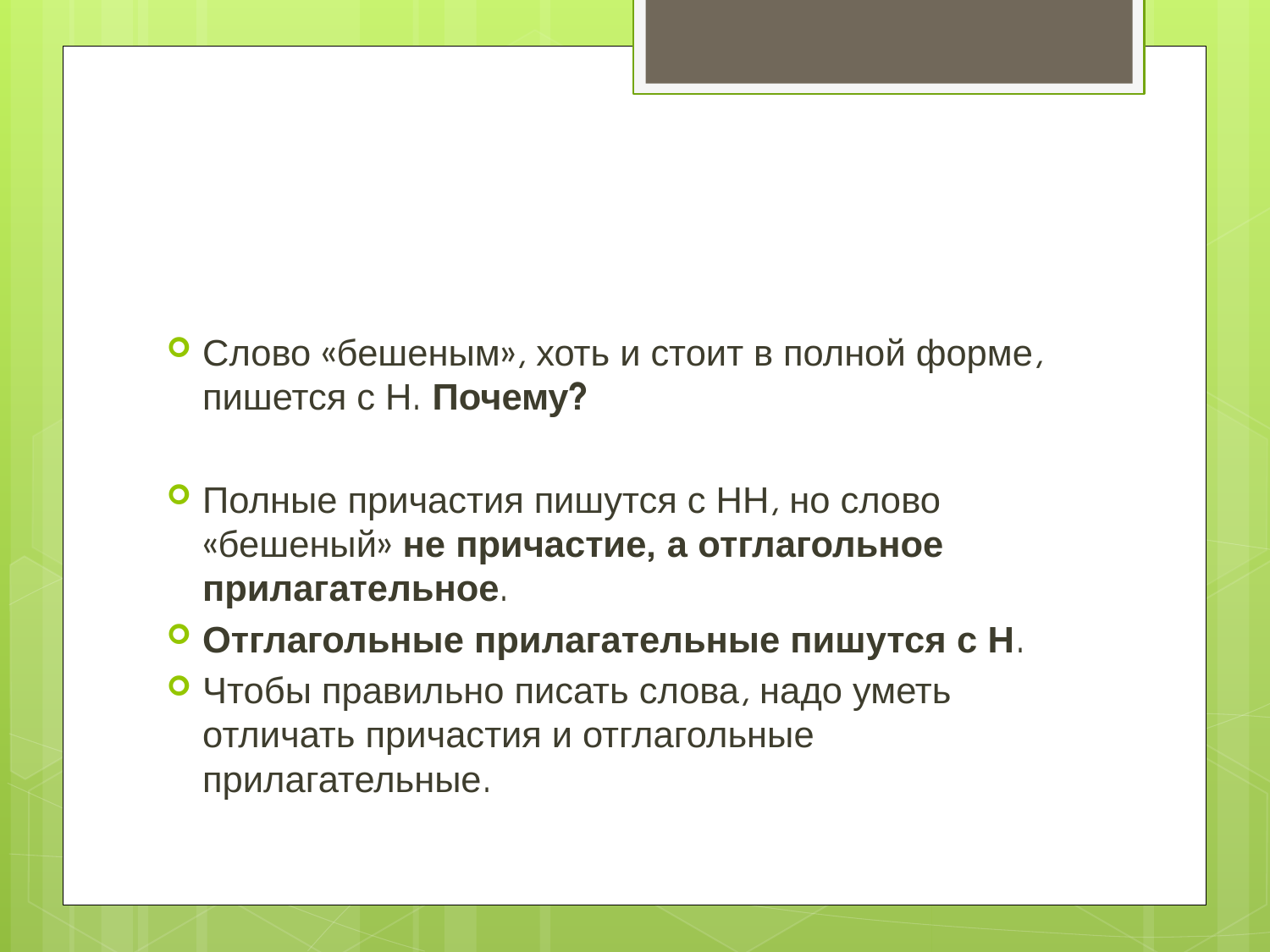

#
Слово «бешеным», хоть и стоит в полной форме, пишется с Н. Почему?

Полные причастия пишутся с НН, но слово «бешеный» не причастие, а отглагольное прилагательное.
Отглагольные прилагательные пишутся с Н.
Чтобы правильно писать слова, надо уметь отличать причастия и отглагольные прилагательные.